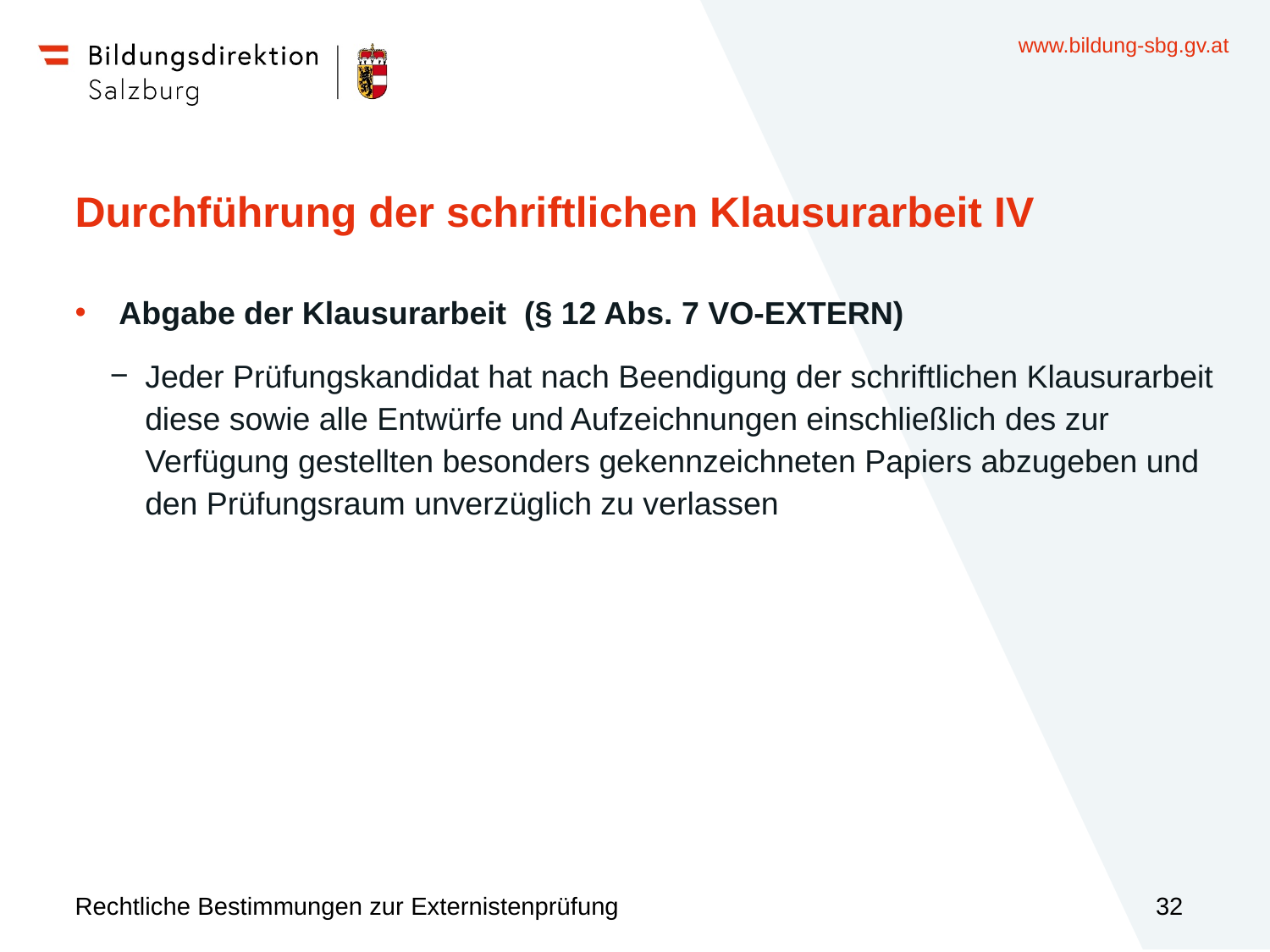

# Durchführung der schriftlichen Klausurarbeit IV
 Abgabe der Klausurarbeit  (§ 12 Abs. 7 VO-EXTERN)
Jeder Prüfungskandidat hat nach Beendigung der schriftlichen Klausurarbeit diese sowie alle Entwürfe und Aufzeichnungen einschließlich des zur Verfügung gestellten besonders gekennzeichneten Papiers abzugeben und den Prüfungsraum unverzüglich zu verlassen

Rechtliche Bestimmungen zur Externistenprüfung
32